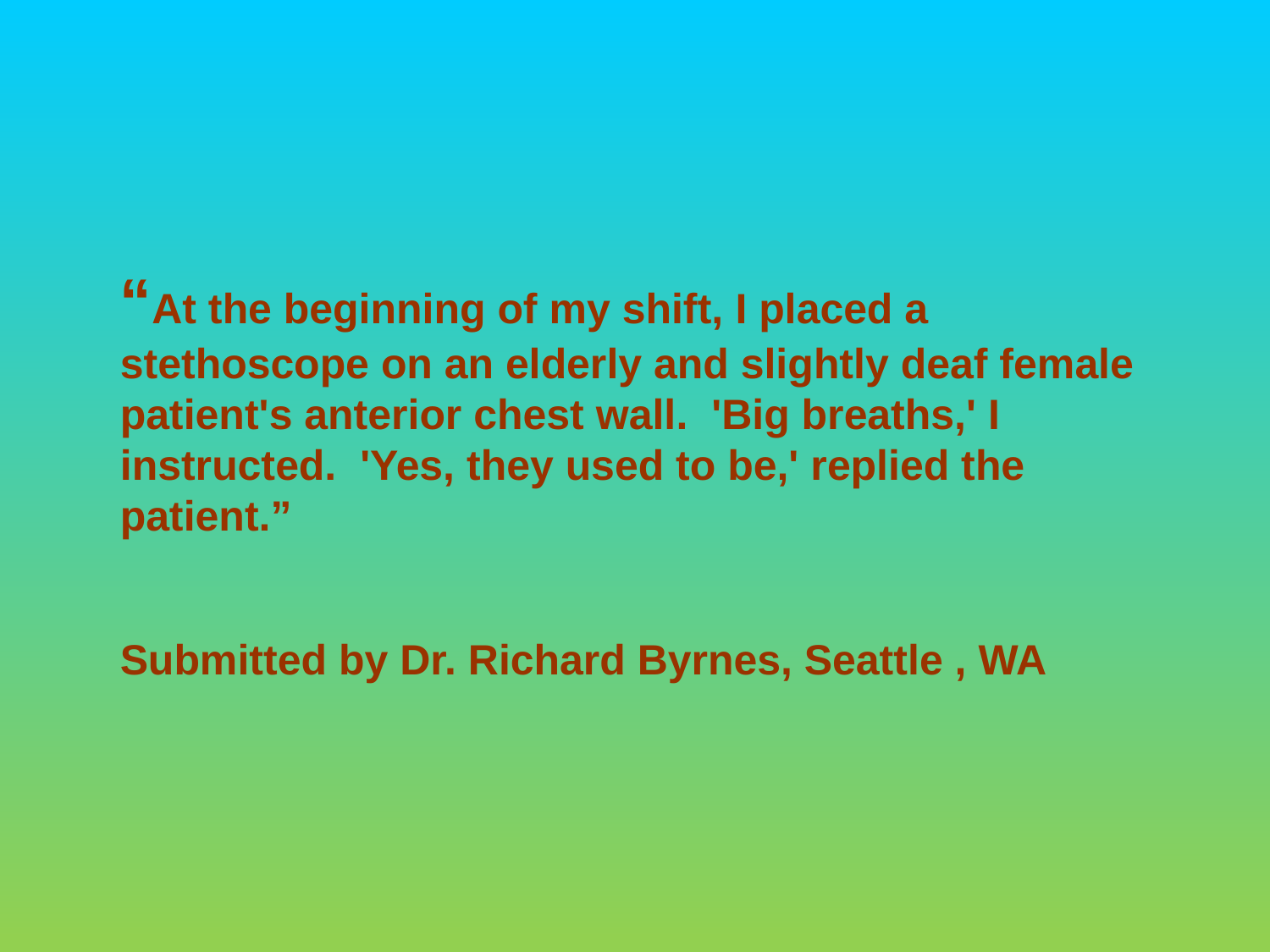

“At the beginning of my shift, I placed a stethoscope on an elderly and slightly deaf female patient's anterior chest wall.  'Big breaths,' I instructed.  'Yes, they used to be,' replied the patient.”

Submitted by Dr. Richard Byrnes, Seattle , WA